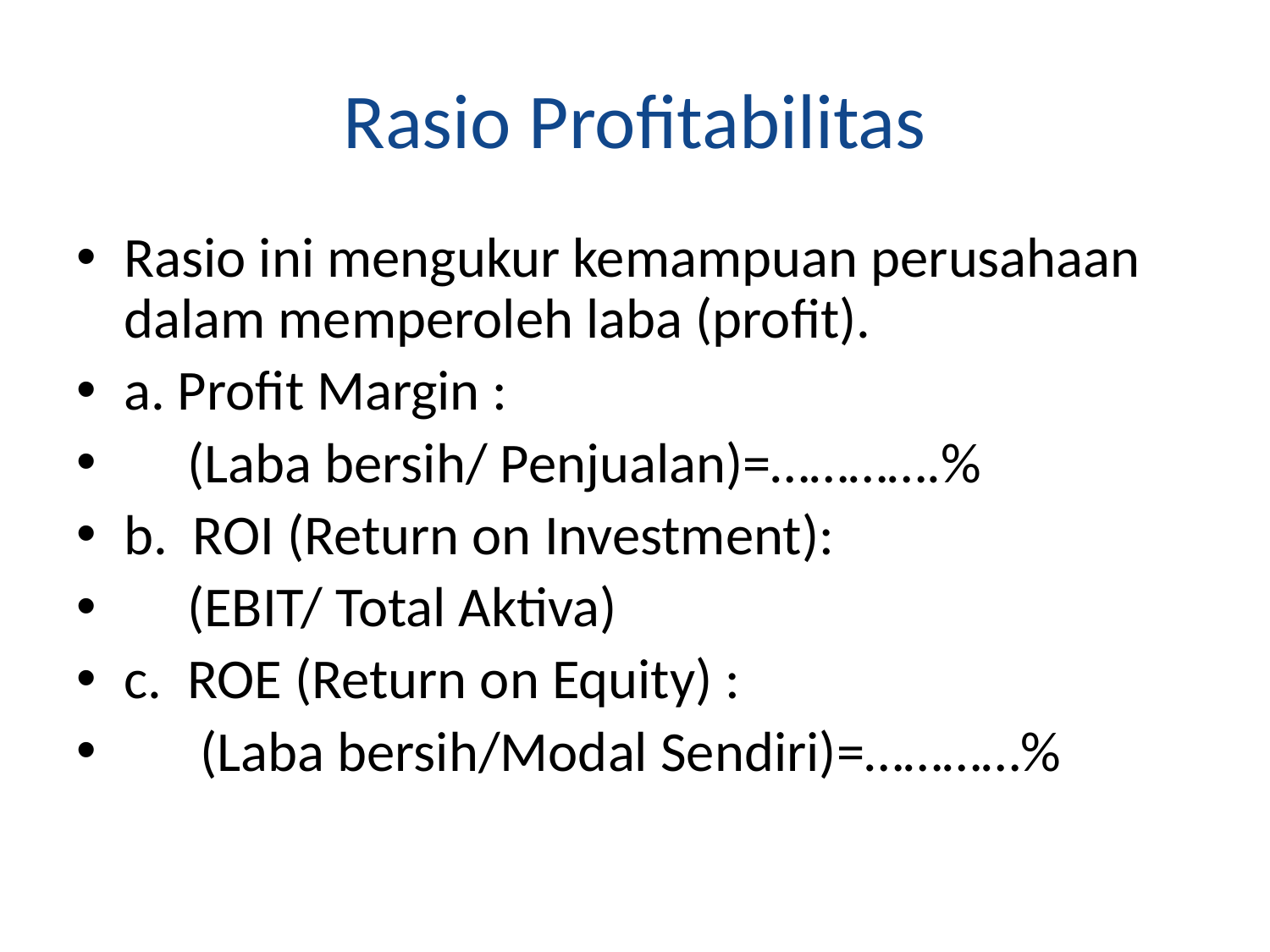

# Rasio Profitabilitas
Rasio ini mengukur kemampuan perusahaan dalam memperoleh laba (profit).
a. Profit Margin :
     (Laba bersih/ Penjualan)=………….%
b.  ROI (Return on Investment):
     (EBIT/ Total Aktiva)
c.  ROE (Return on Equity) :
      (Laba bersih/Modal Sendiri)=…………%